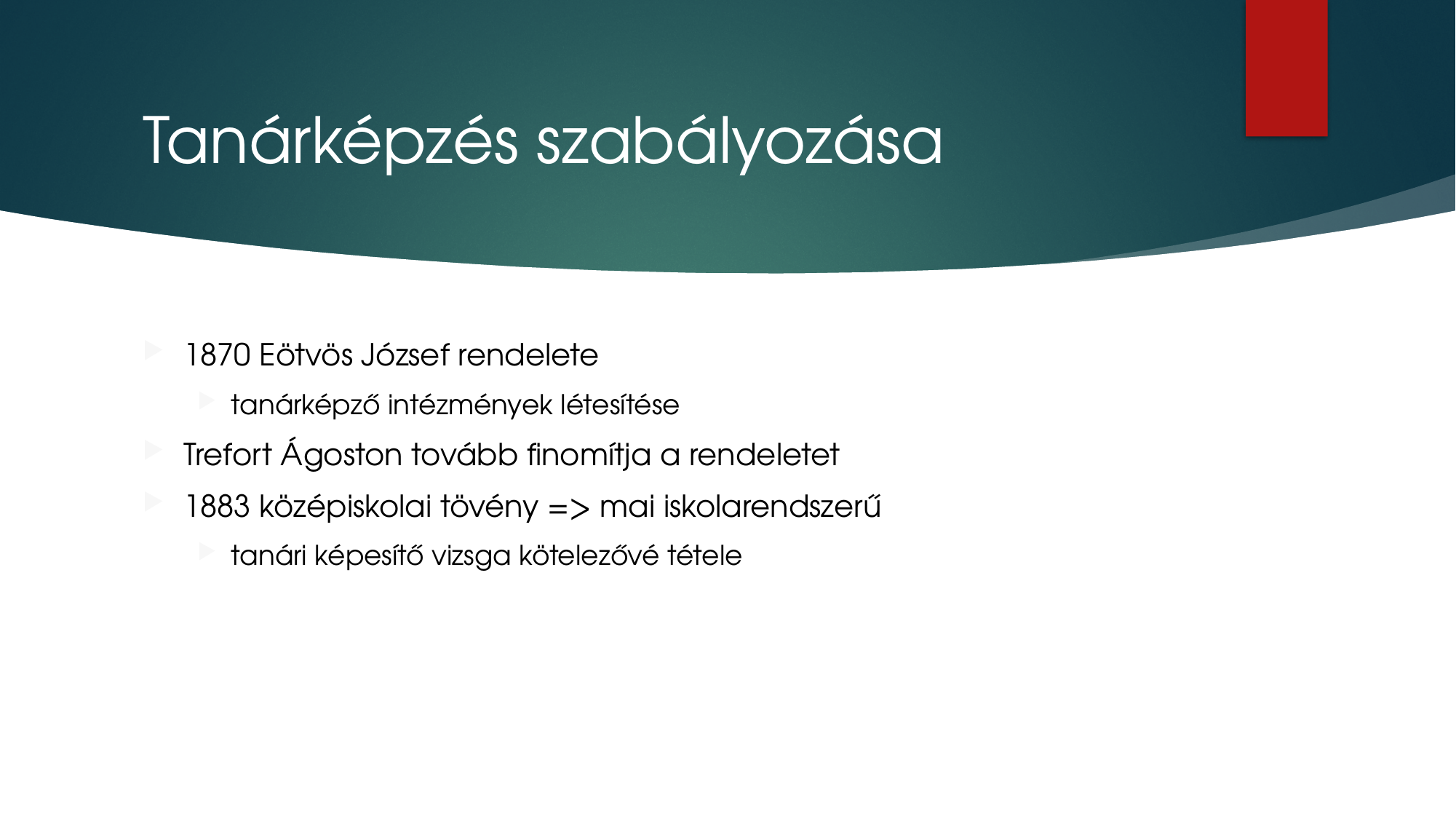

# Tanárképzés szabályozása

1870 Eötvös József rendelete
tanárképző intézmények létesítése
Trefort Ágoston tovább finomítja a rendeletet
1883 középiskolai tövény => mai iskolarendszerű
tanári képesítő vizsga kötelezővé tétele